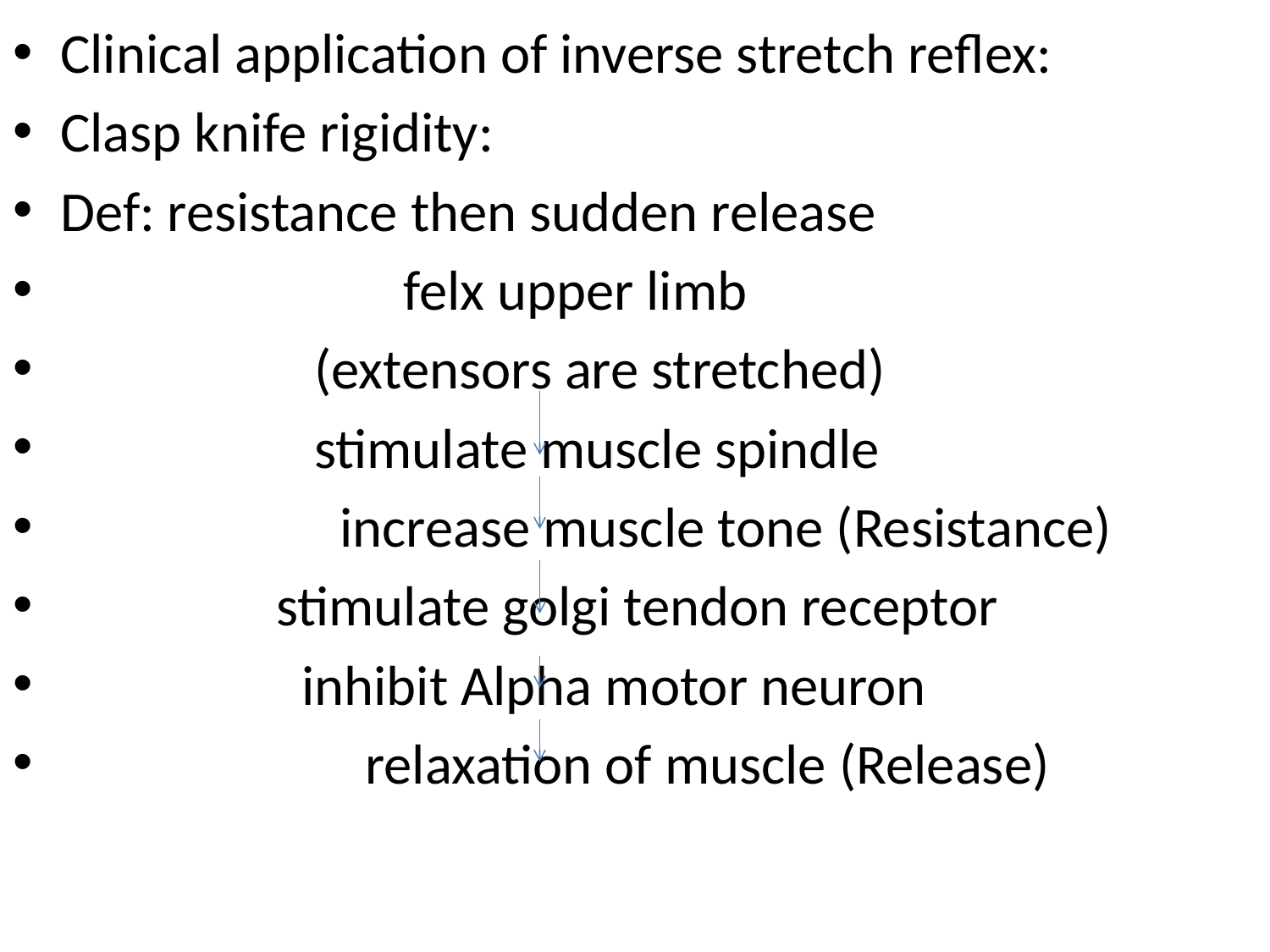

Clinical application of inverse stretch reflex:
Clasp knife rigidity:
Def: resistance then sudden release
                           felx upper limb
                    (extensors are stretched)
                    stimulate muscle spindle
                      increase muscle tone (Resistance)
                 stimulate golgi tendon receptor
                   inhibit Alpha motor neuron
                        relaxation of muscle (Release)

#